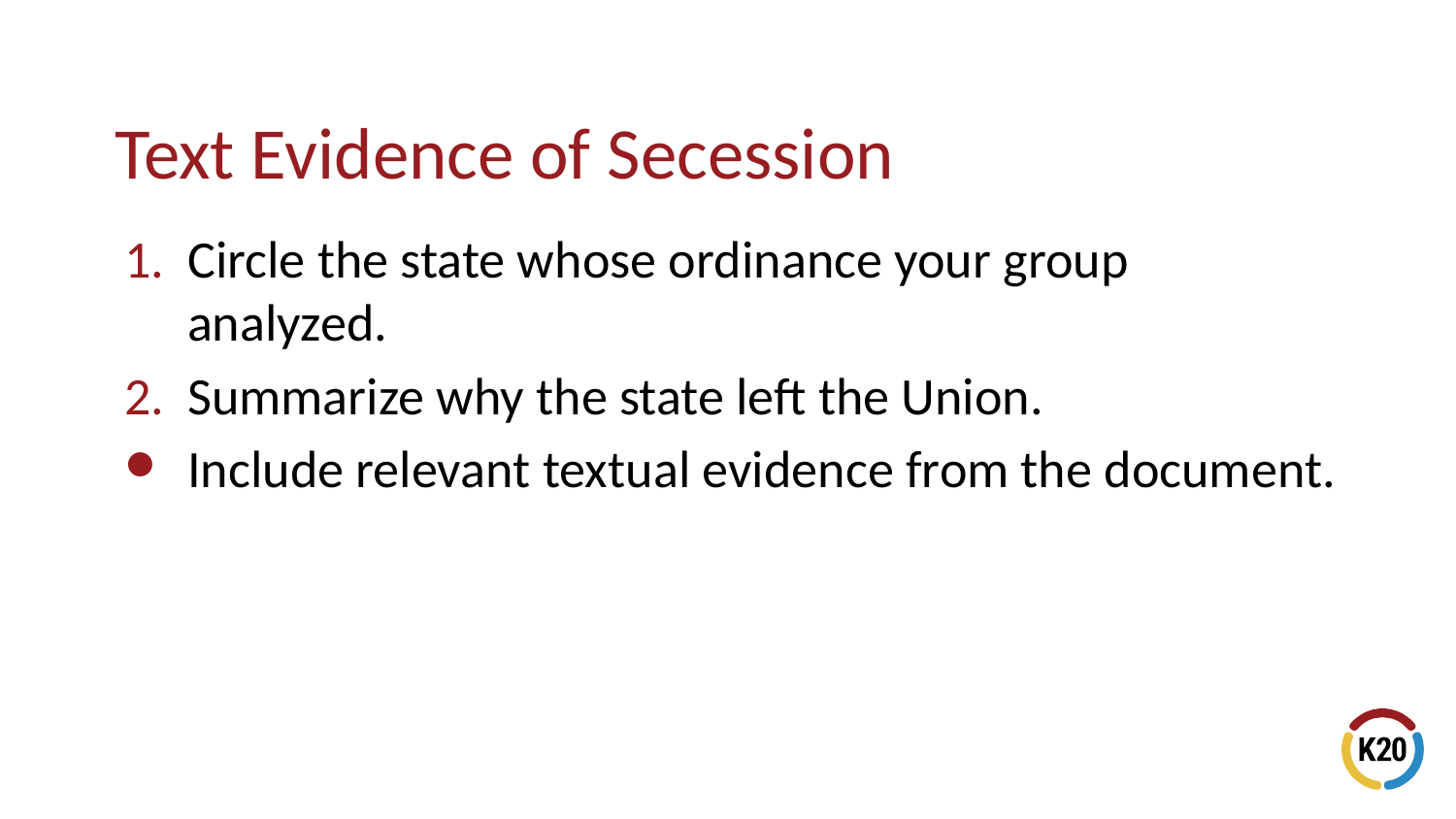

# Text Evidence of Secession
Circle the state whose ordinance your group analyzed.
Summarize why the state left the Union.
Include relevant textual evidence from the document.